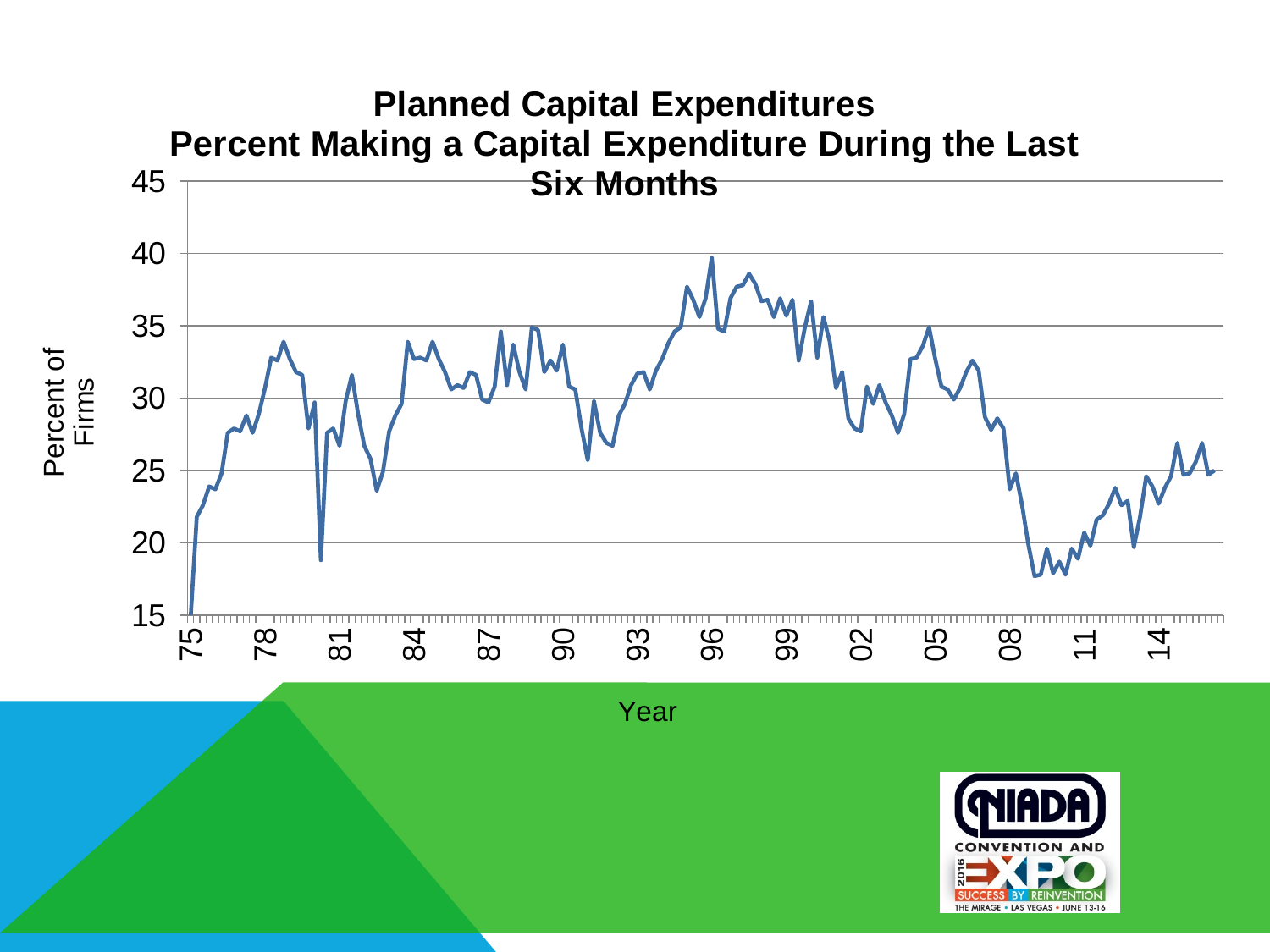

### Chart: Planned Capital Expenditures
Percent Making a Capital Expenditure During the Last Six Months

| Category | Expected |
|---|---|
| 75 | 14.7 |
|  | 21.8 |
|  | 22.6 |
|  | 23.9 |
| 76 | 23.7 |
|  | 24.8 |
|  | 27.6 |
|  | 27.9 |
| 77 | 27.7 |
|  | 28.8 |
|  | 27.6 |
|  | 28.9 |
| 78 | 30.7 |
|  | 32.8 |
|  | 32.6 |
|  | 33.9 |
| 79 | 32.7 |
|  | 31.8 |
|  | 31.6 |
|  | 27.9 |
| 80 | 29.7 |
|  | 18.8 |
|  | 27.6 |
|  | 27.9 |
| 81 | 26.7 |
|  | 29.8 |
|  | 31.6 |
|  | 28.9 |
| 82 | 26.7 |
|  | 25.8 |
|  | 23.6 |
|  | 24.9 |
| 83 | 27.7 |
|  | 28.8 |
|  | 29.6 |
|  | 33.9 |
| 84 | 32.7 |
|  | 32.8 |
|  | 32.6 |
|  | 33.9 |
| 85 | 32.7 |
|  | 31.8 |
|  | 30.6 |
|  | 30.9 |
| 86 | 30.7 |
|  | 31.8 |
|  | 31.6 |
|  | 29.9 |
| 87 | 29.7 |
|  | 30.8 |
|  | 34.6 |
|  | 30.9 |
| 88 | 33.7 |
|  | 31.8 |
|  | 30.6 |
|  | 34.9 |
| 89 | 34.7 |
|  | 31.8 |
|  | 32.6 |
|  | 31.9 |
| 90 | 33.7 |
|  | 30.8 |
|  | 30.6 |
|  | 27.9 |
| 91 | 25.7 |
|  | 29.8 |
|  | 27.6 |
|  | 26.9 |
| 92 | 26.7 |
|  | 28.8 |
|  | 29.6 |
|  | 30.9 |
| 93 | 31.7 |
|  | 31.8 |
|  | 30.6 |
|  | 31.9 |
| 94 | 32.7 |
|  | 33.8 |
|  | 34.6 |
|  | 34.9 |
| 95 | 37.7 |
|  | 36.8 |
|  | 35.6 |
|  | 36.9 |
| 96 | 39.7 |
|  | 34.8 |
|  | 34.6 |
|  | 36.9 |
| 97 | 37.7 |
|  | 37.8 |
|  | 38.6 |
|  | 37.9 |
| 98 | 36.7 |
|  | 36.8 |
|  | 35.6 |
|  | 36.9 |
| 99 | 35.7 |
|  | 36.8 |
|  | 32.6 |
|  | 34.9 |
| 00 | 36.7 |
|  | 32.8 |
|  | 35.6 |
|  | 33.9 |
| 01 | 30.7 |
|  | 31.8 |
|  | 28.6 |
|  | 27.9 |
| 02 | 27.7 |
|  | 30.8 |
|  | 29.6 |
|  | 30.9 |
| 03 | 29.7 |
|  | 28.8 |
|  | 27.6 |
|  | 28.9 |
| 04 | 32.7 |
|  | 32.8 |
|  | 33.6 |
|  | 34.9 |
| 05 | 32.7 |
|  | 30.8 |
|  | 30.6 |
|  | 29.9 |
| 06 | 30.7 |
|  | 31.8 |
|  | 32.6 |
|  | 31.9 |
| 07 | 28.7 |
|  | 27.8 |
|  | 28.6 |
|  | 27.9 |
| 08 | 23.7 |
|  | 24.8 |
|  | 22.6 |
|  | 19.9 |
| 09 | 17.7 |
|  | 17.8 |
|  | 19.6 |
|  | 17.9 |
| 10 | 18.7 |
|  | 17.8 |
|  | 19.6 |
|  | 18.9 |
| 11 | 20.7 |
|  | 19.8 |
|  | 21.6 |
|  | 21.9 |
| 12 | 22.7 |
|  | 23.8 |
|  | 22.6 |
|  | 22.9 |
| 13 | 19.7 |
|  | 21.8 |
|  | 24.6 |
|  | 23.9 |
| 14 | 22.7 |
|  | 23.8 |
|  | 24.6 |
|  | 26.9 |
| 15 | 24.7 |
|  | 24.8 |
|  | 25.6 |
|  | 26.9 |
| 16 | 24.7 |